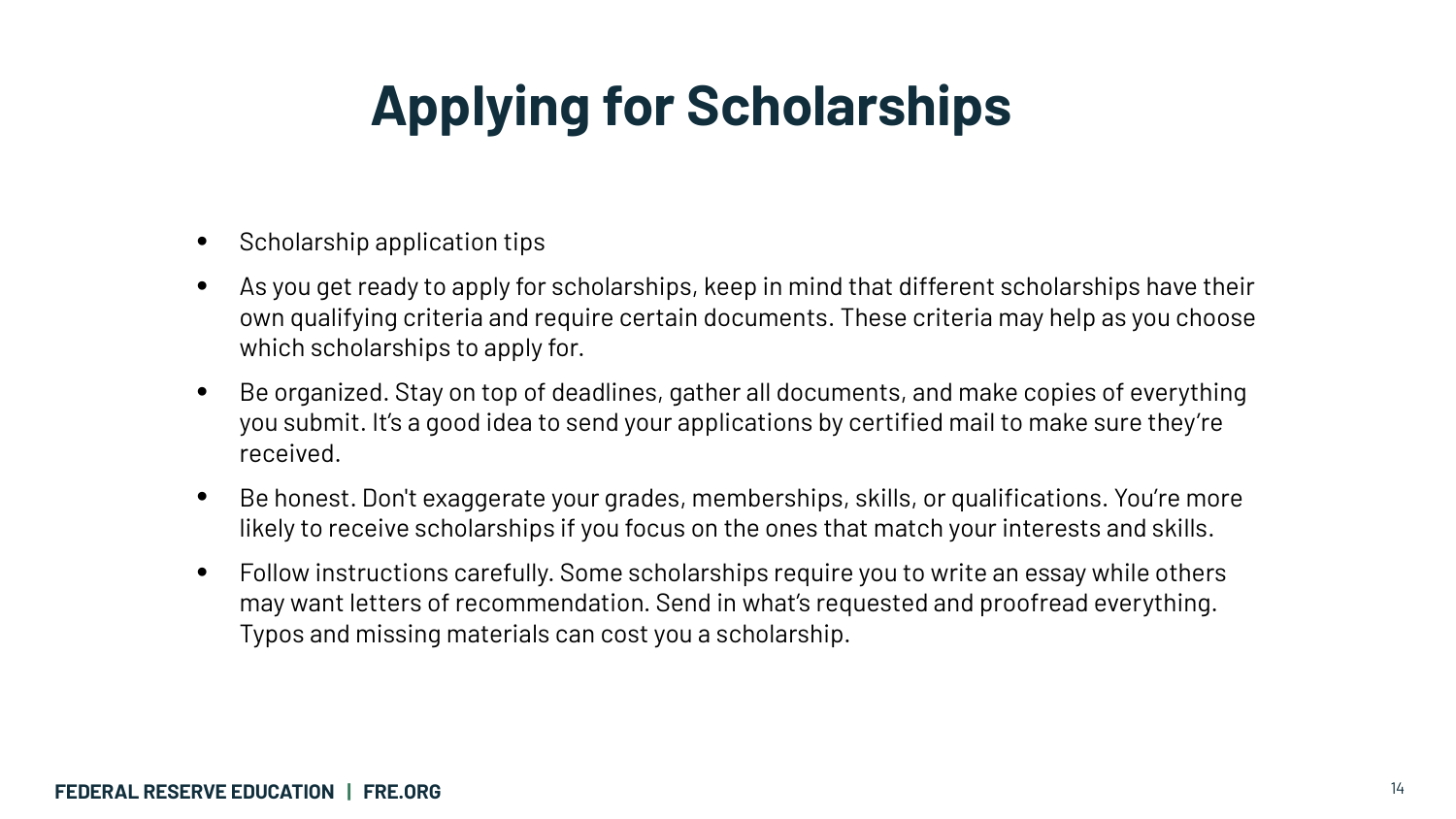

# Applying for Scholarships
Scholarship application tips
As you get ready to apply for scholarships, keep in mind that different scholarships have their own qualifying criteria and require certain documents. These criteria may help as you choose which scholarships to apply for.
Be organized. Stay on top of deadlines, gather all documents, and make copies of everything you submit. It’s a good idea to send your applications by certified mail to make sure they’re received.
Be honest. Don't exaggerate your grades, memberships, skills, or qualifications. You’re more likely to receive scholarships if you focus on the ones that match your interests and skills.
Follow instructions carefully. Some scholarships require you to write an essay while others may want letters of recommendation. Send in what’s requested and proofread everything. Typos and missing materials can cost you a scholarship.